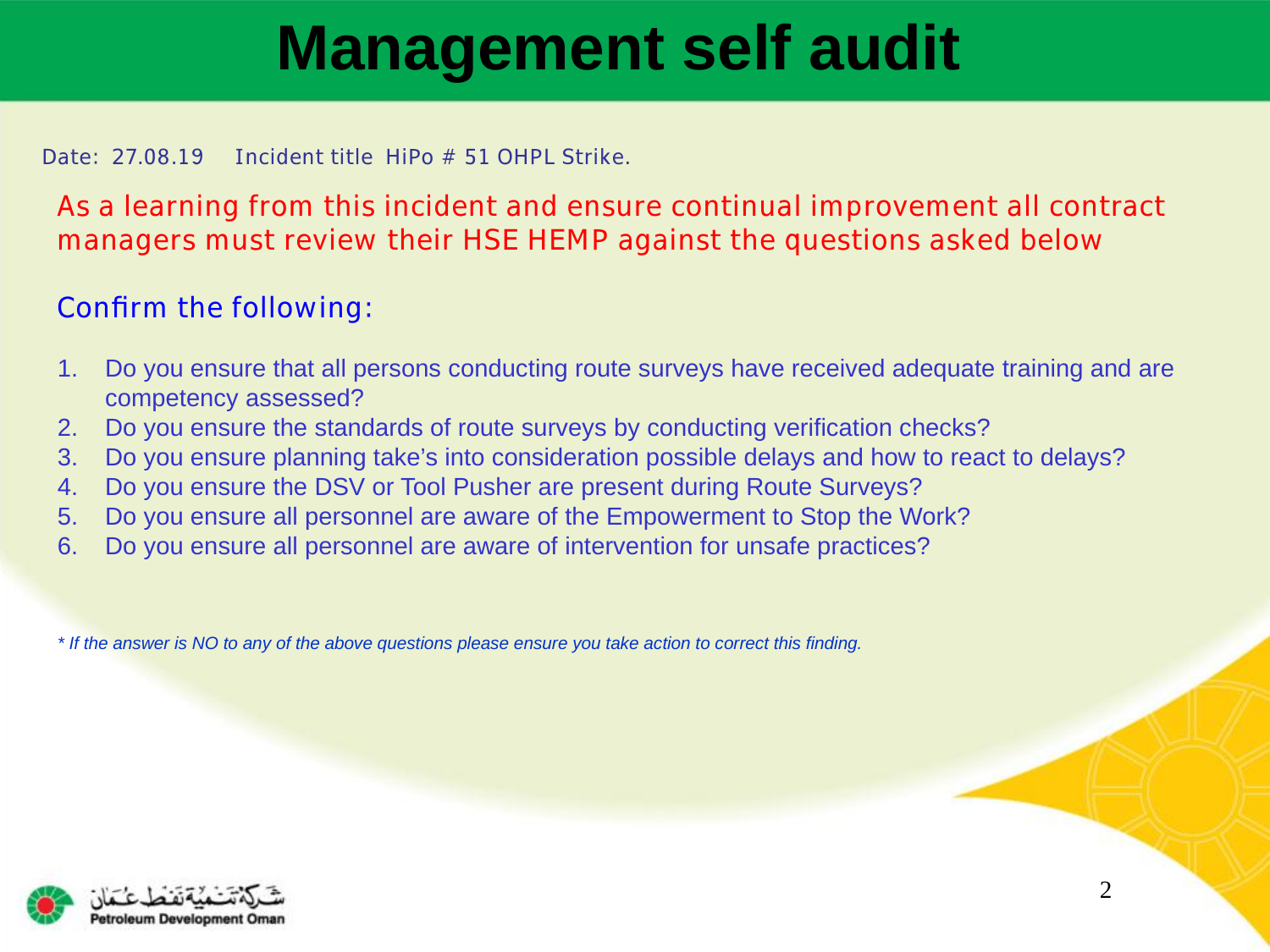

Management self audit

Date:  27.08.19     Incident title  HiPo # 51 OHPL Strike.

As a learning from this incident and ensure continual improvement all contract
managers must review their HSE HEMP against the questions asked below

Confirm the following:

Do you ensure that all persons conducting route surveys have received adequate training and are competency assessed?
Do you ensure the standards of route surveys by conducting verification checks?
Do you ensure planning take’s into consideration possible delays and how to react to delays?
Do you ensure the DSV or Tool Pusher are present during Route Surveys?
Do you ensure all personnel are aware of the Empowerment to Stop the Work?
Do you ensure all personnel are aware of intervention for unsafe practices?

* If the answer is NO to any of the above questions please ensure you take action to correct this finding.
2